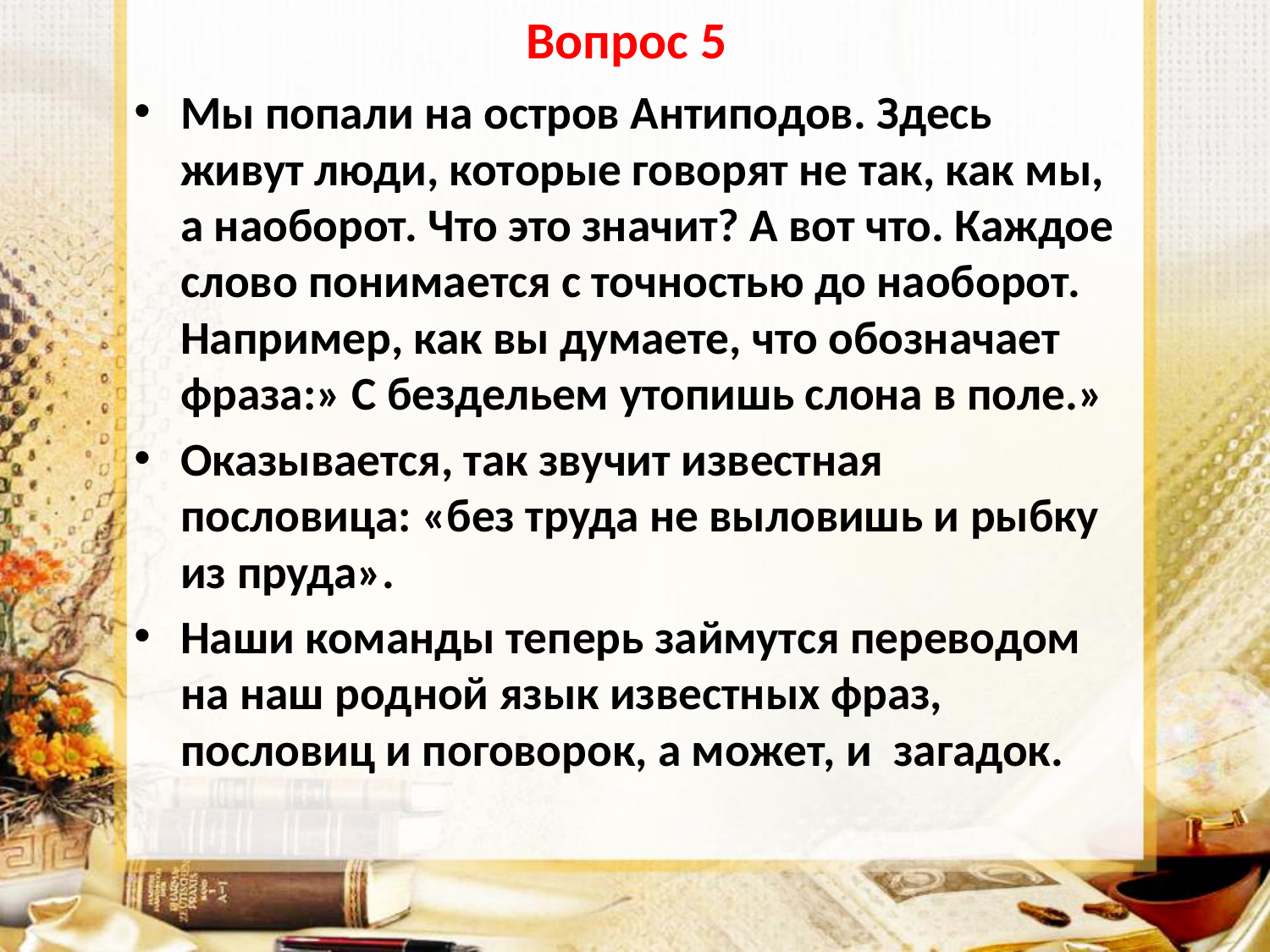

# Вопрос 5
Мы попали на остров Антиподов. Здесь живут люди, которые говорят не так, как мы, а наоборот. Что это значит? А вот что. Каждое слово понимается с точностью до наоборот. Например, как вы думаете, что обозначает  фраза:» С бездельем утопишь слона в поле.»
Оказывается, так звучит известная пословица: «без труда не выловишь и рыбку из пруда».
Наши команды теперь займутся переводом на наш родной язык известных фраз, пословиц и поговорок, а может, и  загадок.